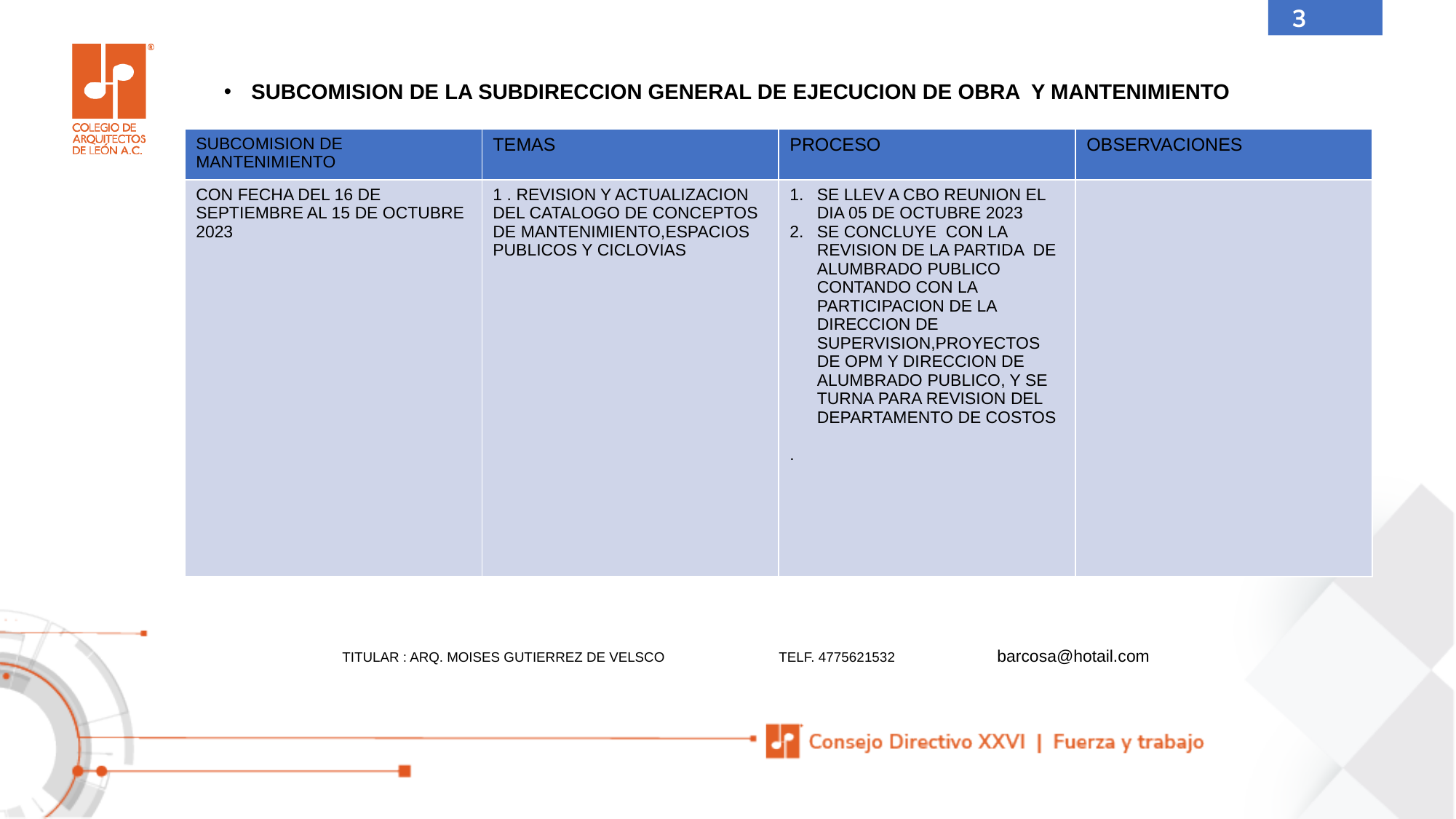

SUBCOMISION DE LA SUBDIRECCION GENERAL DE EJECUCION DE OBRA  Y MANTENIMIENTO
| SUBCOMISION DE MANTENIMIENTO | TEMAS | PROCESO | OBSERVACIONES |
| --- | --- | --- | --- |
| CON FECHA DEL 16 DE SEPTIEMBRE AL 15 DE OCTUBRE 2023 | 1 . REVISION Y ACTUALIZACION DEL CATALOGO DE CONCEPTOS DE MANTENIMIENTO,ESPACIOS PUBLICOS Y CICLOVIAS | SE LLEV A CBO REUNION EL DIA 05 DE OCTUBRE 2023 SE CONCLUYE CON LA REVISION DE LA PARTIDA DE ALUMBRADO PUBLICO CONTANDO CON LA PARTICIPACION DE LA DIRECCION DE SUPERVISION,PROYECTOS DE OPM Y DIRECCION DE ALUMBRADO PUBLICO, Y SE TURNA PARA REVISION DEL DEPARTAMENTO DE COSTOS . |  |
TITULAR : ARQ. MOISES GUTIERREZ DE VELSCO  	TELF. 4775621532 	barcosa@hotail.com